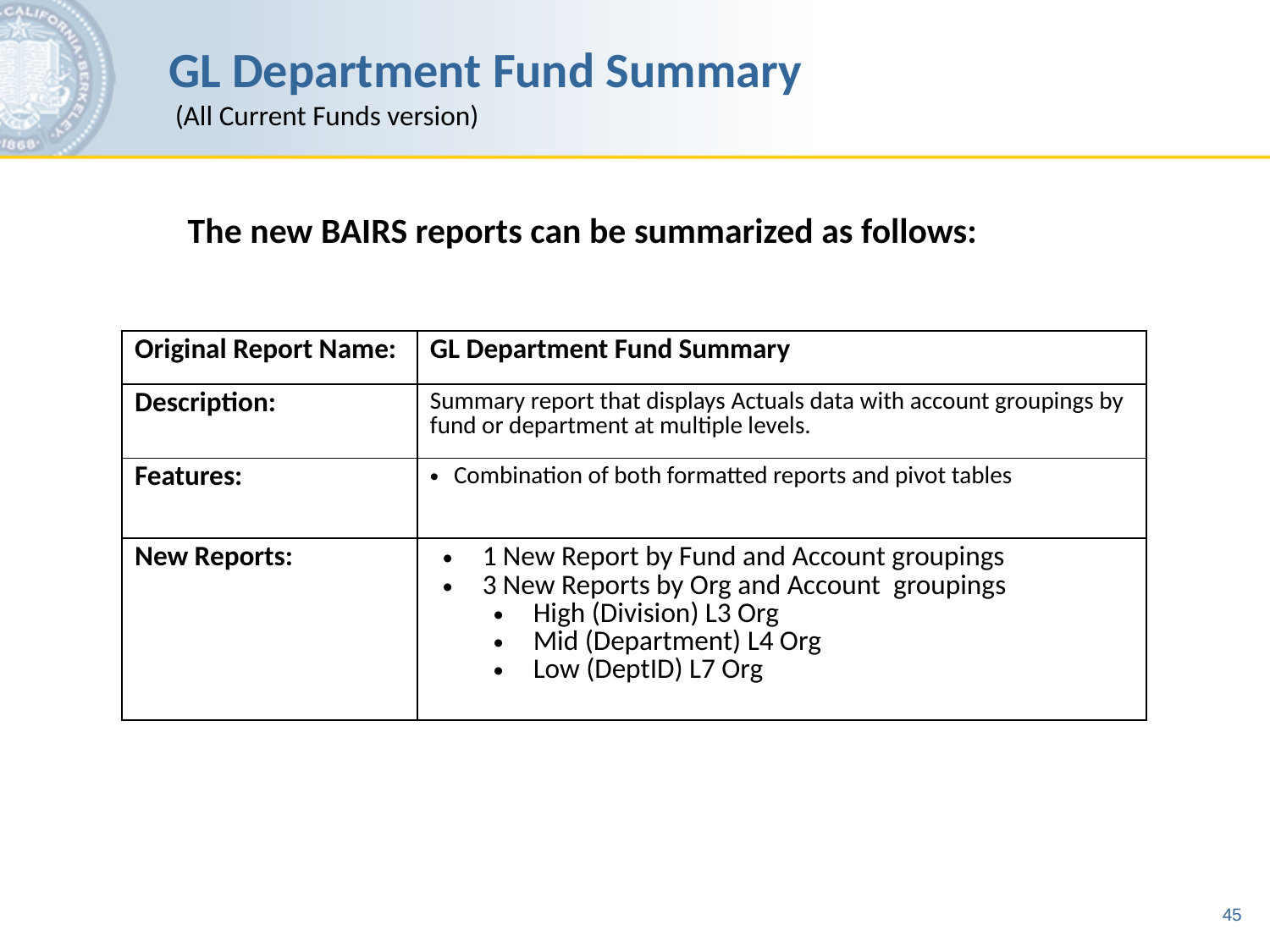

# GL Department Fund Summary (All Current Funds version)

The new BAIRS reports can be summarized as follows:
| Original Report Name: | GL Department Fund Summary |
| --- | --- |
| Description: | Summary report that displays Actuals data with account groupings by fund or department at multiple levels. |
| Features: | Combination of both formatted reports and pivot tables |
| New Reports: | 1 New Report by Fund and Account groupings 3 New Reports by Org and Account groupings High (Division) L3 Org Mid (Department) L4 Org Low (DeptID) L7 Org |